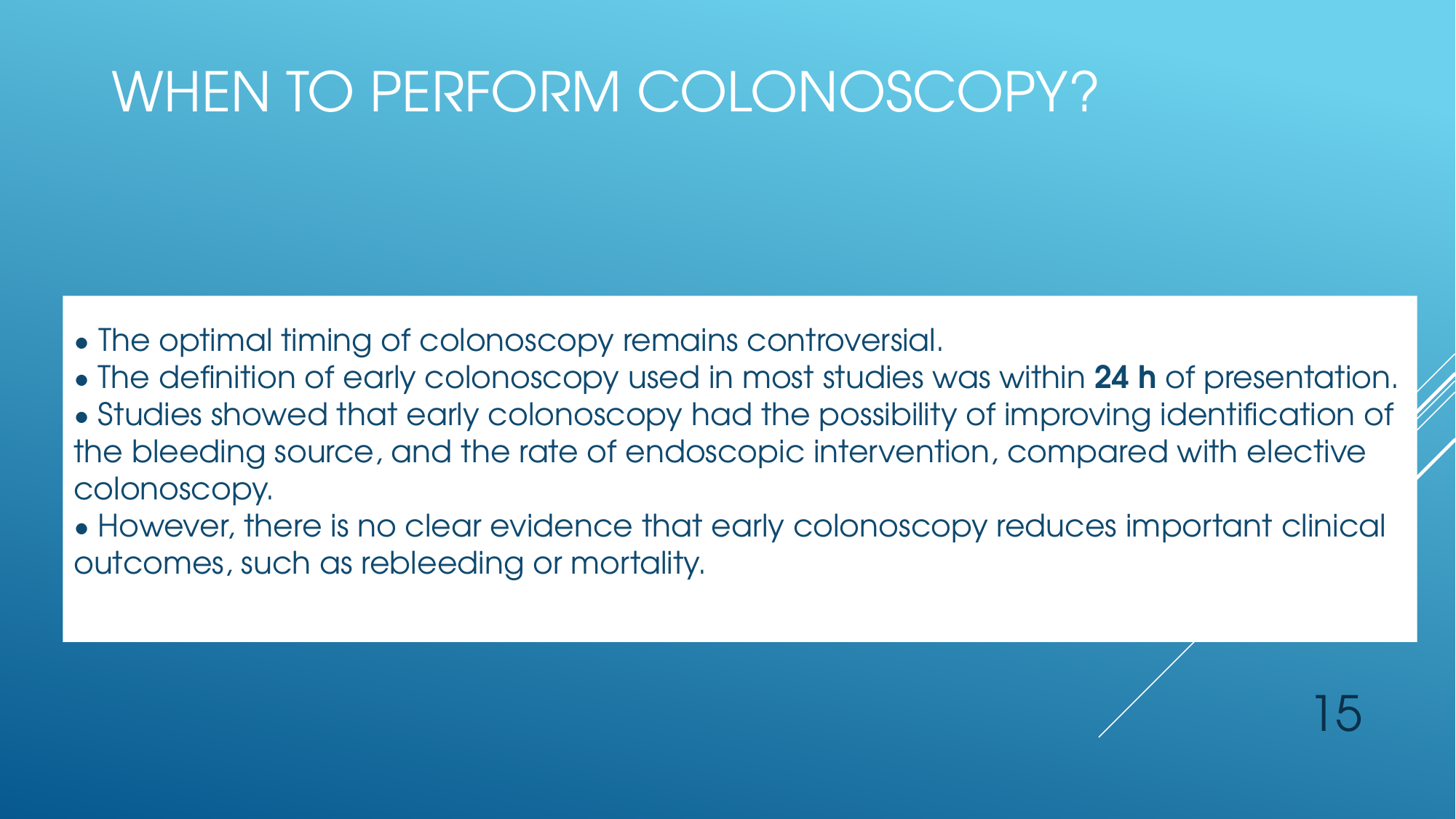

# When to perform colonoscopy?
• The optimal timing of colonoscopy remains controversial.
• The definition of early colonoscopy used in most studies was within 24 h of presentation.
• Studies showed that early colonoscopy had the possibility of improving identification of the bleeding source, and the rate of endoscopic intervention, compared with elective colonoscopy.
• However, there is no clear evidence that early colonoscopy reduces important clinical outcomes, such as rebleeding or mortality.
15